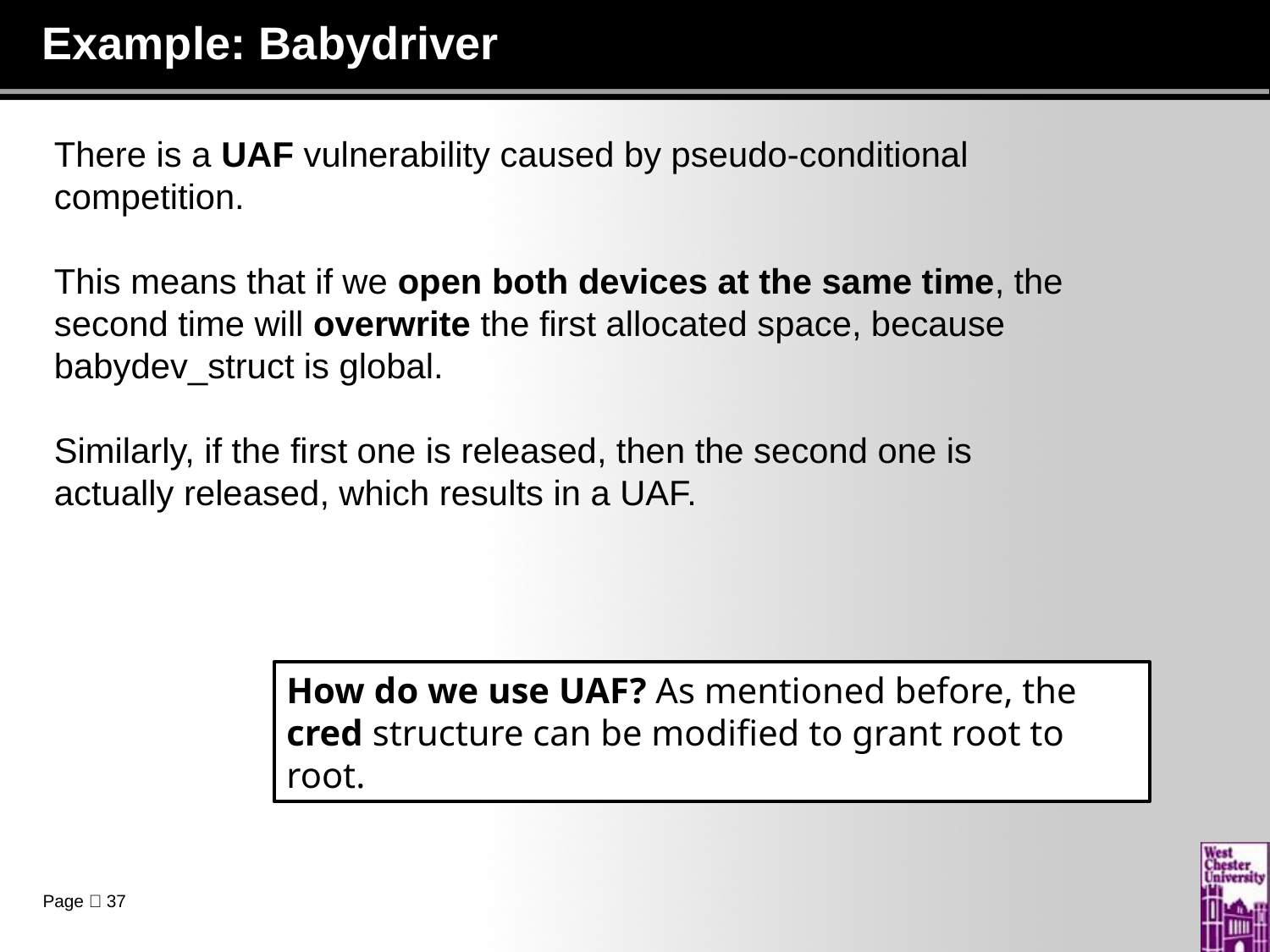

# Example: Babydriver
There is a UAF vulnerability caused by pseudo-conditional competition.

This means that if we open both devices at the same time, the second time will overwrite the first allocated space, because babydev_struct is global.

Similarly, if the first one is released, then the second one is actually released, which results in a UAF.

How do we use UAF? As mentioned before, the cred structure can be modified to grant root to root.